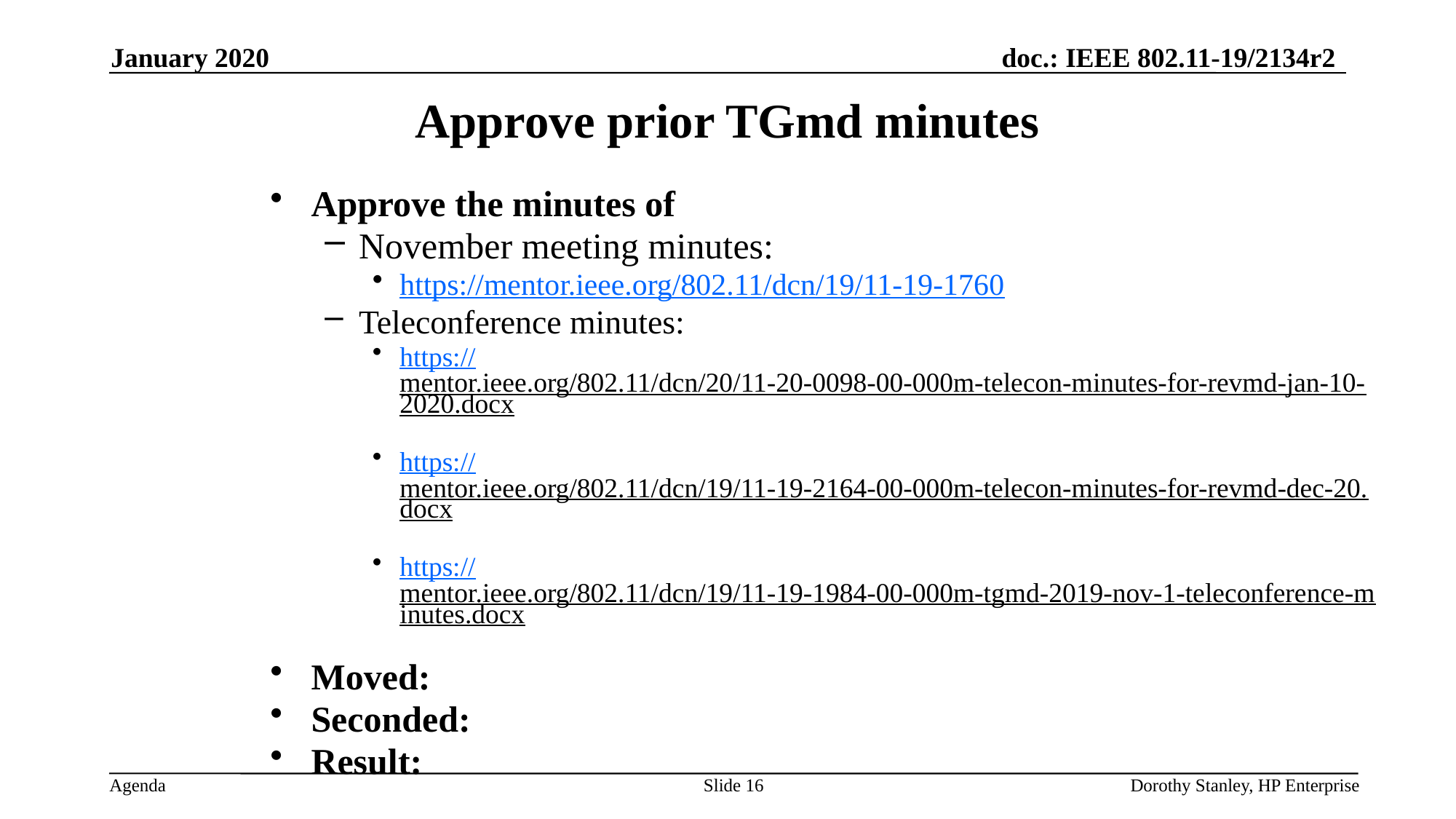

January 2020
Approve prior TGmd minutes
Approve the minutes of
November meeting minutes:
https://mentor.ieee.org/802.11/dcn/19/11-19-1760
Teleconference minutes:
https://mentor.ieee.org/802.11/dcn/20/11-20-0098-00-000m-telecon-minutes-for-revmd-jan-10-2020.docx
https://mentor.ieee.org/802.11/dcn/19/11-19-2164-00-000m-telecon-minutes-for-revmd-dec-20.docx
https://mentor.ieee.org/802.11/dcn/19/11-19-1984-00-000m-tgmd-2019-nov-1-teleconference-minutes.docx
Moved:
Seconded:
Result:

Slide 16
Dorothy Stanley, HP Enterprise